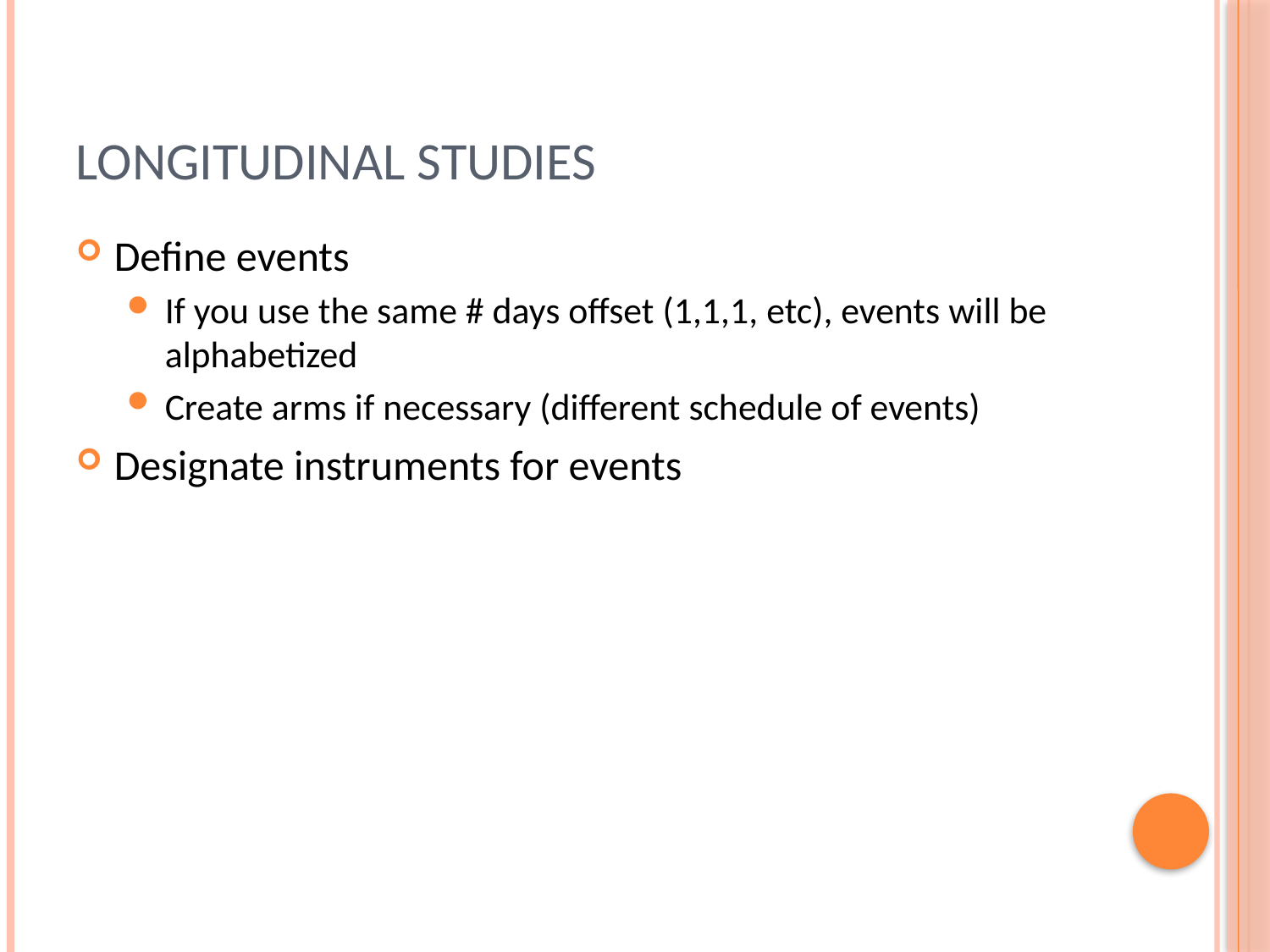

# Longitudinal Studies
Define events
If you use the same # days offset (1,1,1, etc), events will be alphabetized
Create arms if necessary (different schedule of events)
Designate instruments for events